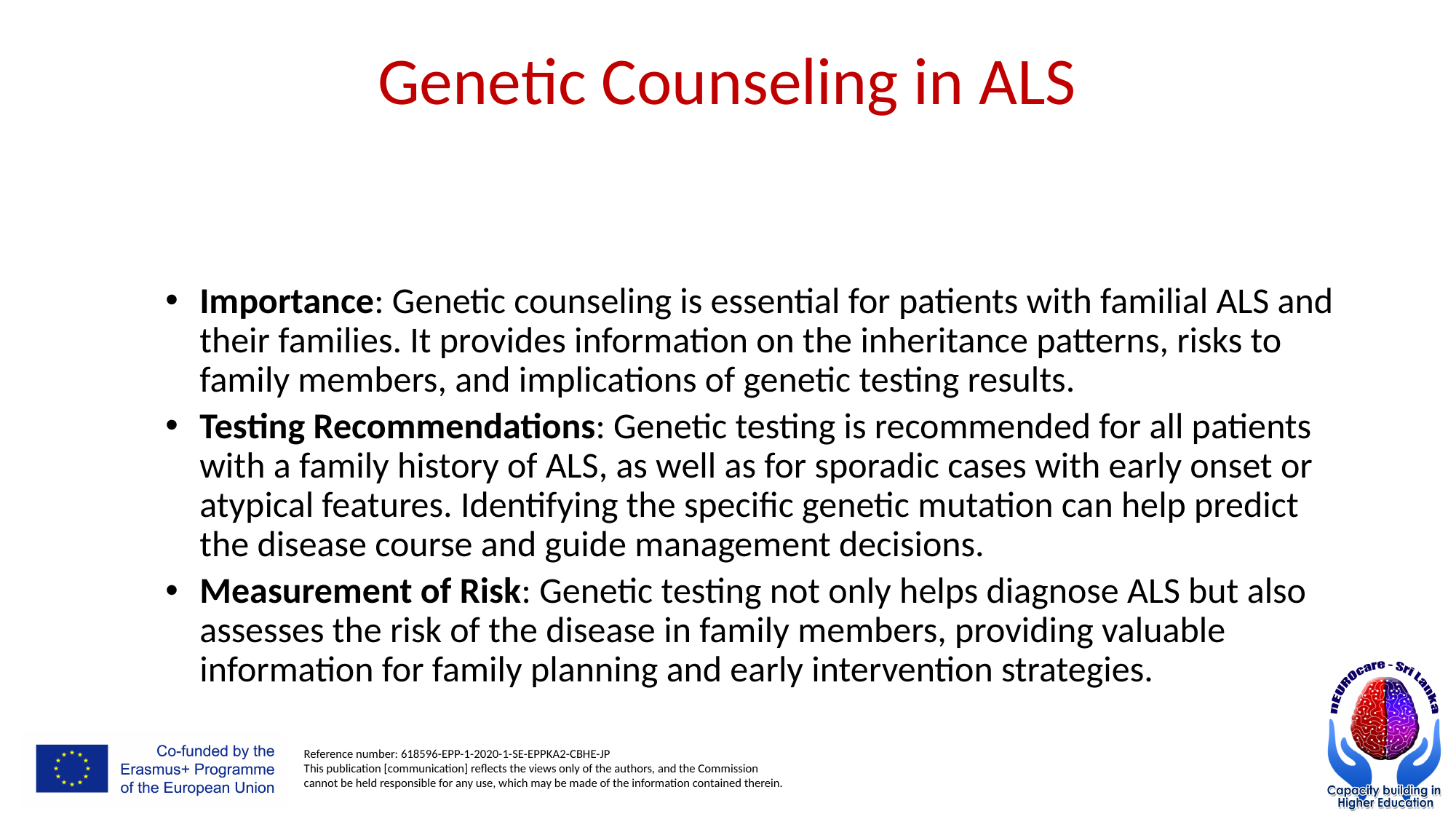

# Genetic Counseling in ALS

Importance: Genetic counseling is essential for patients with familial ALS and their families. It provides information on the inheritance patterns, risks to family members, and implications of genetic testing results.
Testing Recommendations: Genetic testing is recommended for all patients with a family history of ALS, as well as for sporadic cases with early onset or atypical features. Identifying the specific genetic mutation can help predict the disease course and guide management decisions.
Measurement of Risk: Genetic testing not only helps diagnose ALS but also assesses the risk of the disease in family members, providing valuable information for family planning and early intervention strategies.